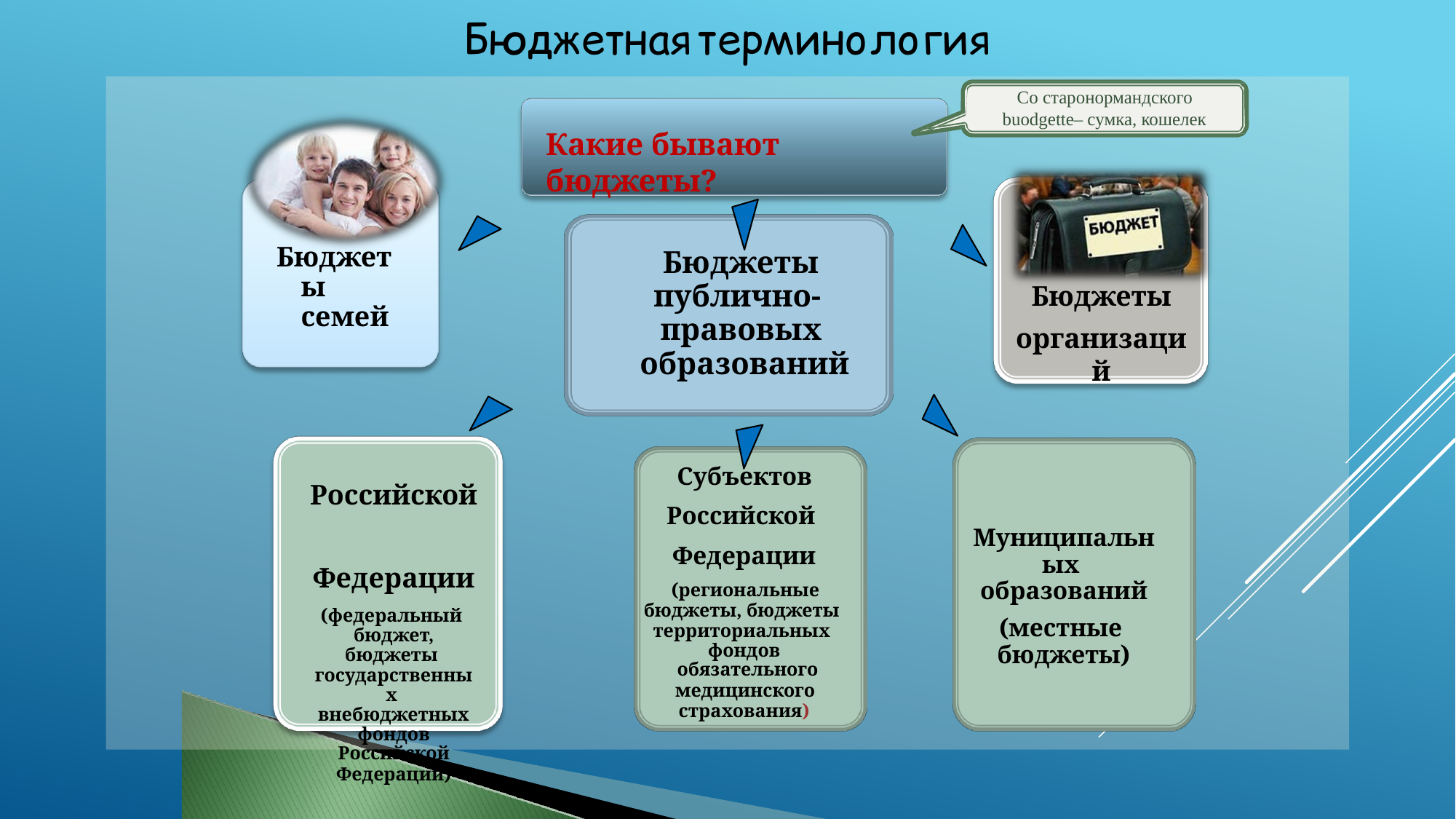

Бюджетная терминология

Со старонормандского  buodgette– сумка, кошелек

Какие бывают бюджеты?

Бюджеты  семей
Бюджеты  публично-  правовых
образований
Бюджеты
организаций

Субъектов  Российской  Федерации
(региональные  бюджеты, бюджеты  территориальных  фондов
обязательного
медицинского  страхования)
Российской  Федерации
(федеральный  бюджет, бюджеты  государственных  внебюджетных
фондов Российской
Федерации)
Муниципальных  образований
(местные  бюджеты)